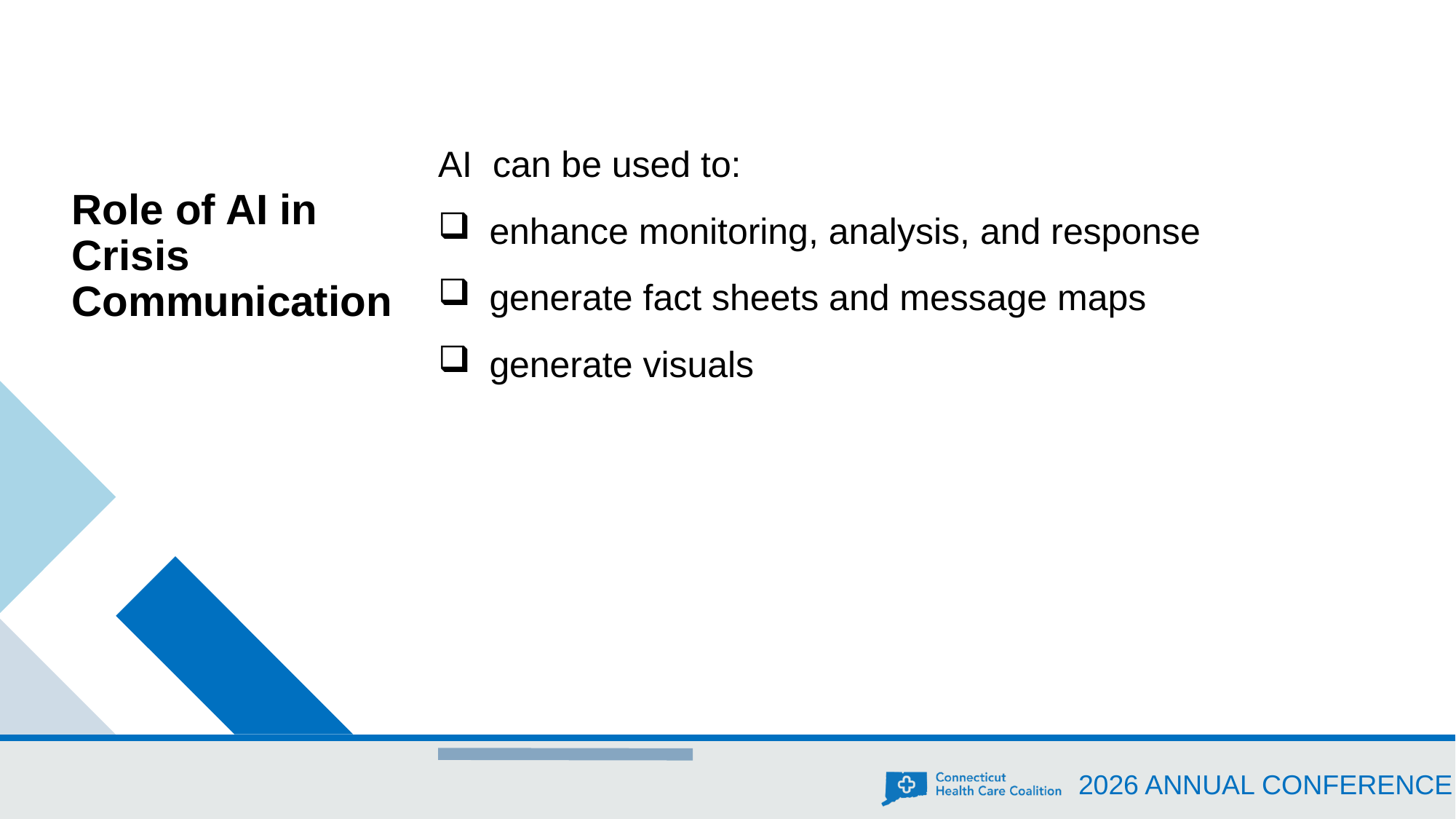

Role of AI in Crisis Communication

AI  can be used to:
 enhance monitoring, analysis, and response
 generate fact sheets and message maps
 generate visuals